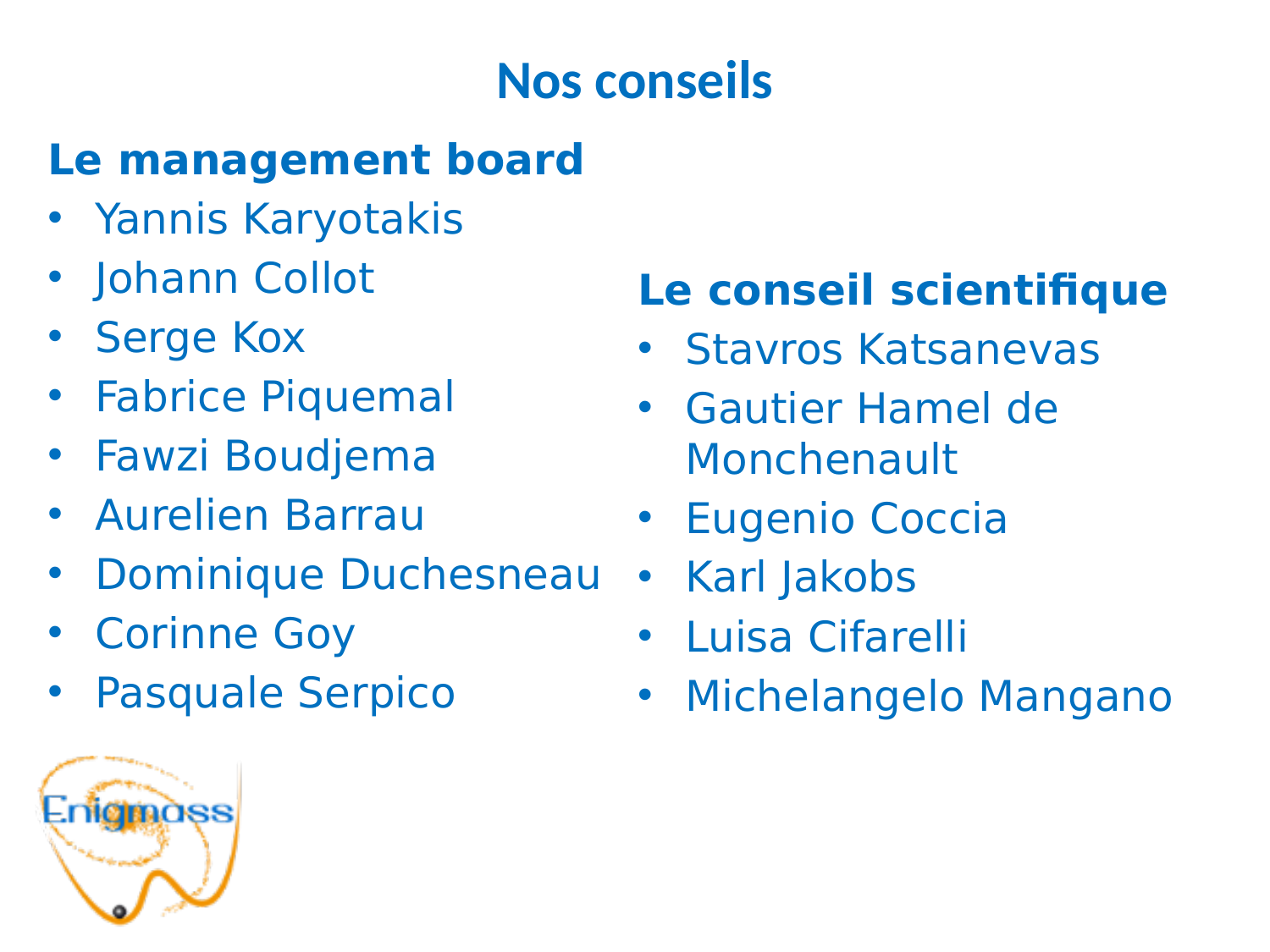

# Nos conseils
Le management board
Yannis Karyotakis
Johann Collot
Serge Kox
Fabrice Piquemal
Fawzi Boudjema
Aurelien Barrau
Dominique Duchesneau
Corinne Goy
Pasquale Serpico
Le conseil scientifique
Stavros Katsanevas
Gautier Hamel de Monchenault
Eugenio Coccia
Karl Jakobs
Luisa Cifarelli
Michelangelo Mangano